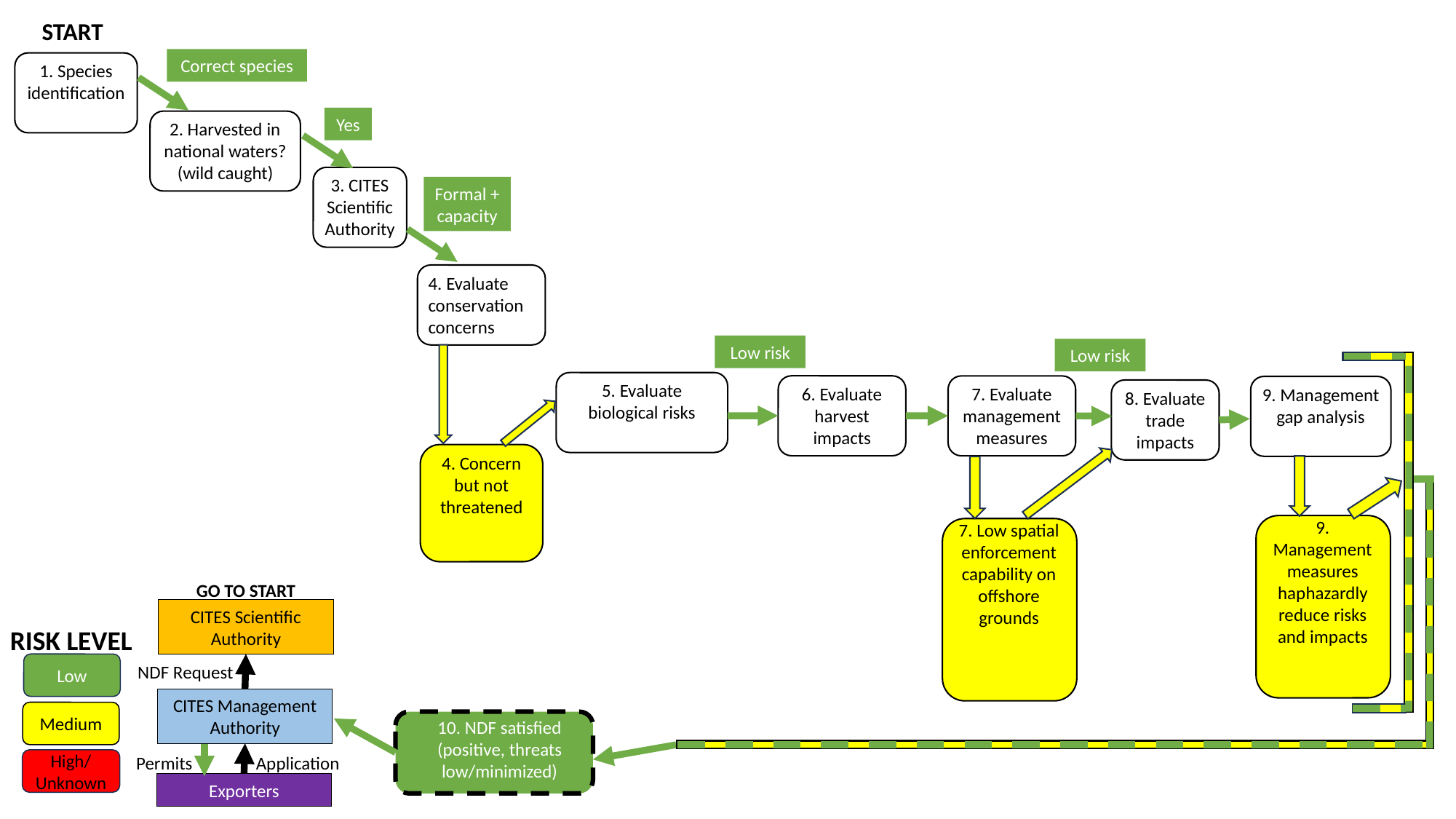

START
Correct species

1. Species identification
Yes

2. Harvested in national waters? (wild caught)

3. CITES Scientific Authority
Formal + capacity

4. Evaluate conservation concerns
Low risk
Low risk

5. Evaluate biological risks

6. Evaluate harvest impacts

7. Evaluate management measures

9. Management gap analysis

8. Evaluate trade impacts

4. Concern but not threatened

9. Management measures haphazardly reduce risks and impacts

7. Low spatial enforcement capability on offshore grounds

GO TO START
CITES Scientific Authority
RISK LEVEL
Low
NDF Request
CITES Management Authority
Medium

10. NDF satisfied
(positive, threats low/minimized)

Application
Permits
High/ Unknown
Exporters